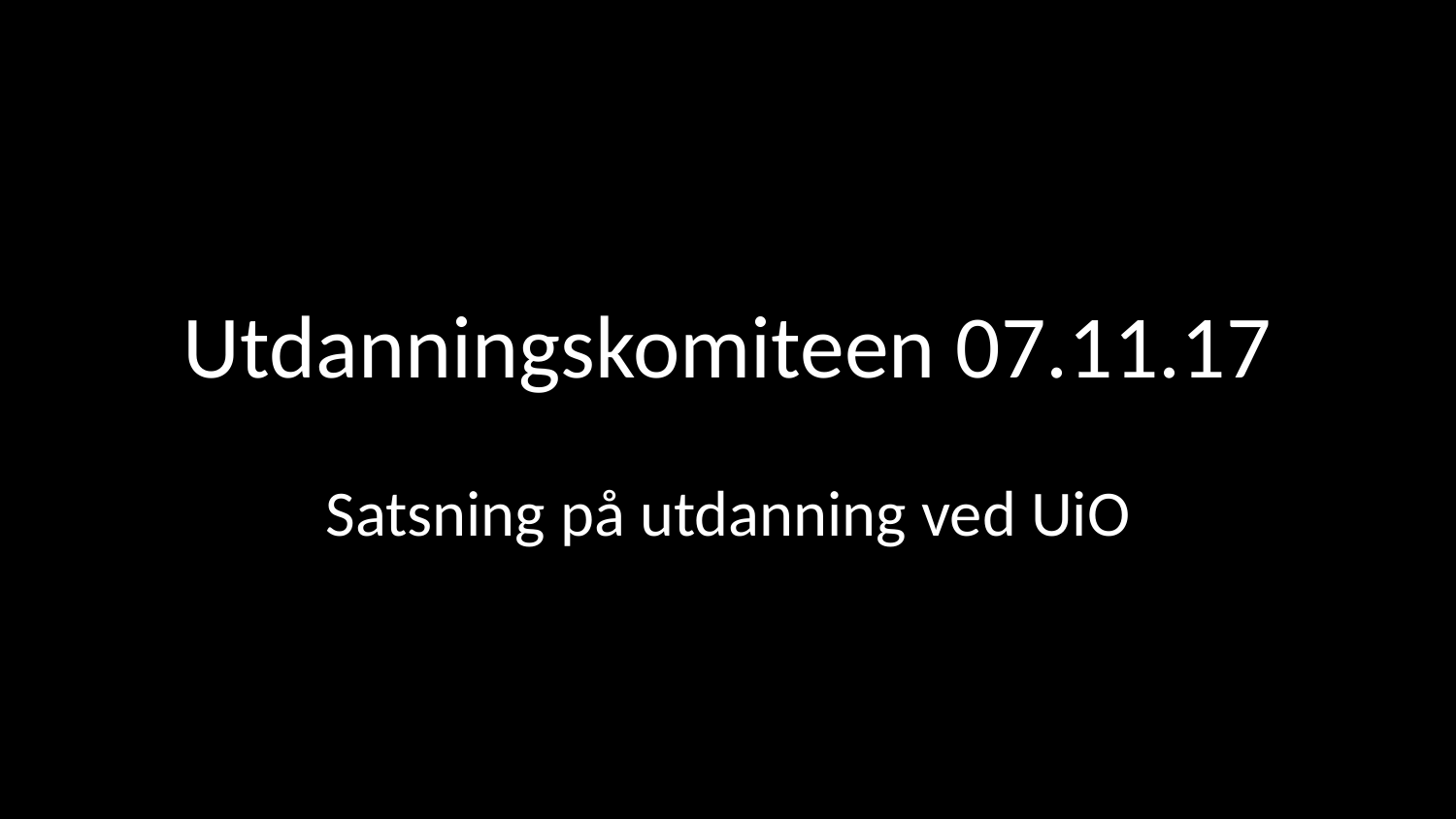

# Utdanningskomiteen 07.11.17
Satsning på utdanning ved UiO